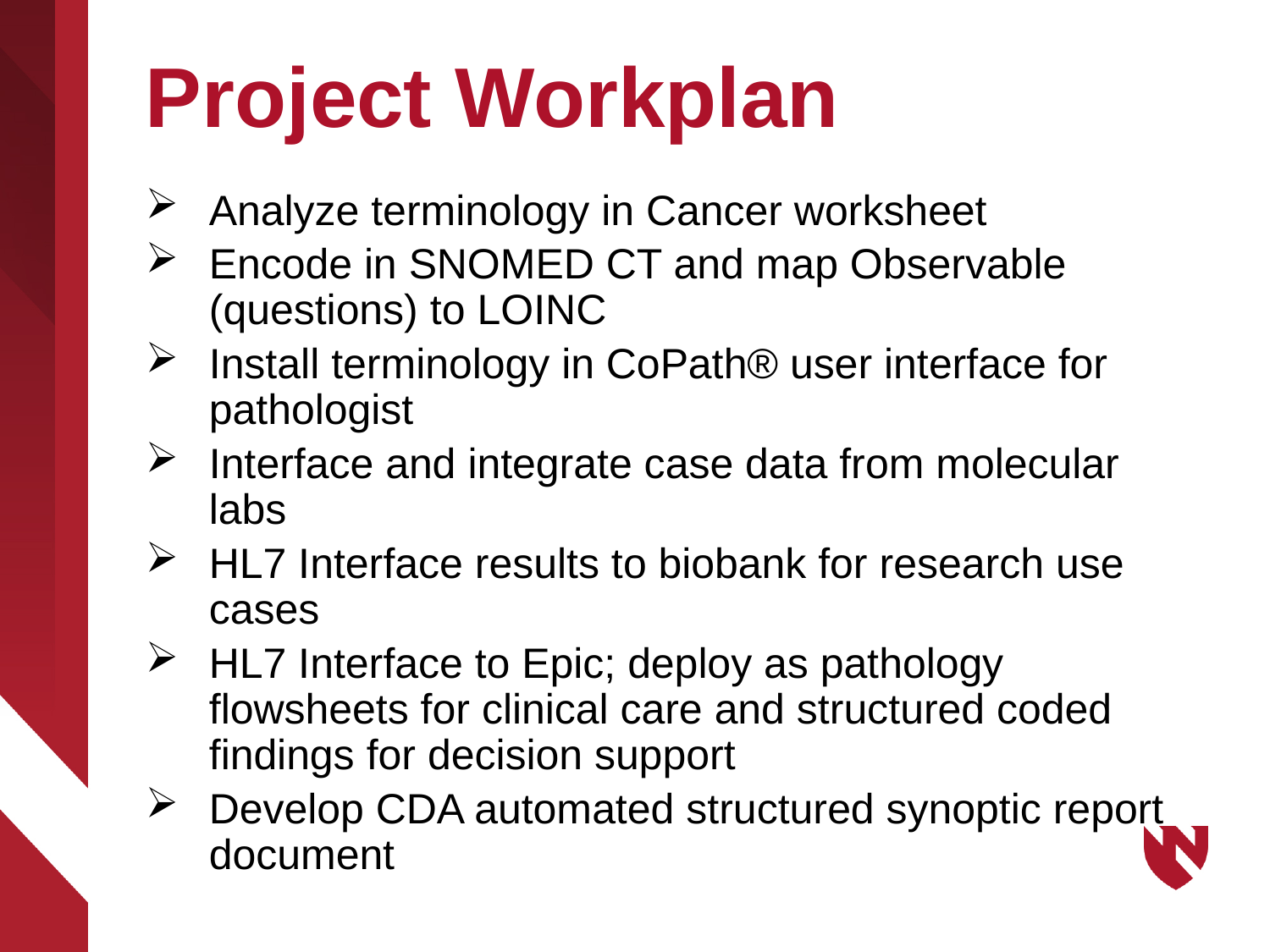

# Project Workplan
Analyze terminology in Cancer worksheet
Encode in SNOMED CT and map Observable (questions) to LOINC
Install terminology in CoPath® user interface for pathologist
Interface and integrate case data from molecular labs
HL7 Interface results to biobank for research use cases
HL7 Interface to Epic; deploy as pathology flowsheets for clinical care and structured coded findings for decision support
Develop CDA automated structured synoptic report document